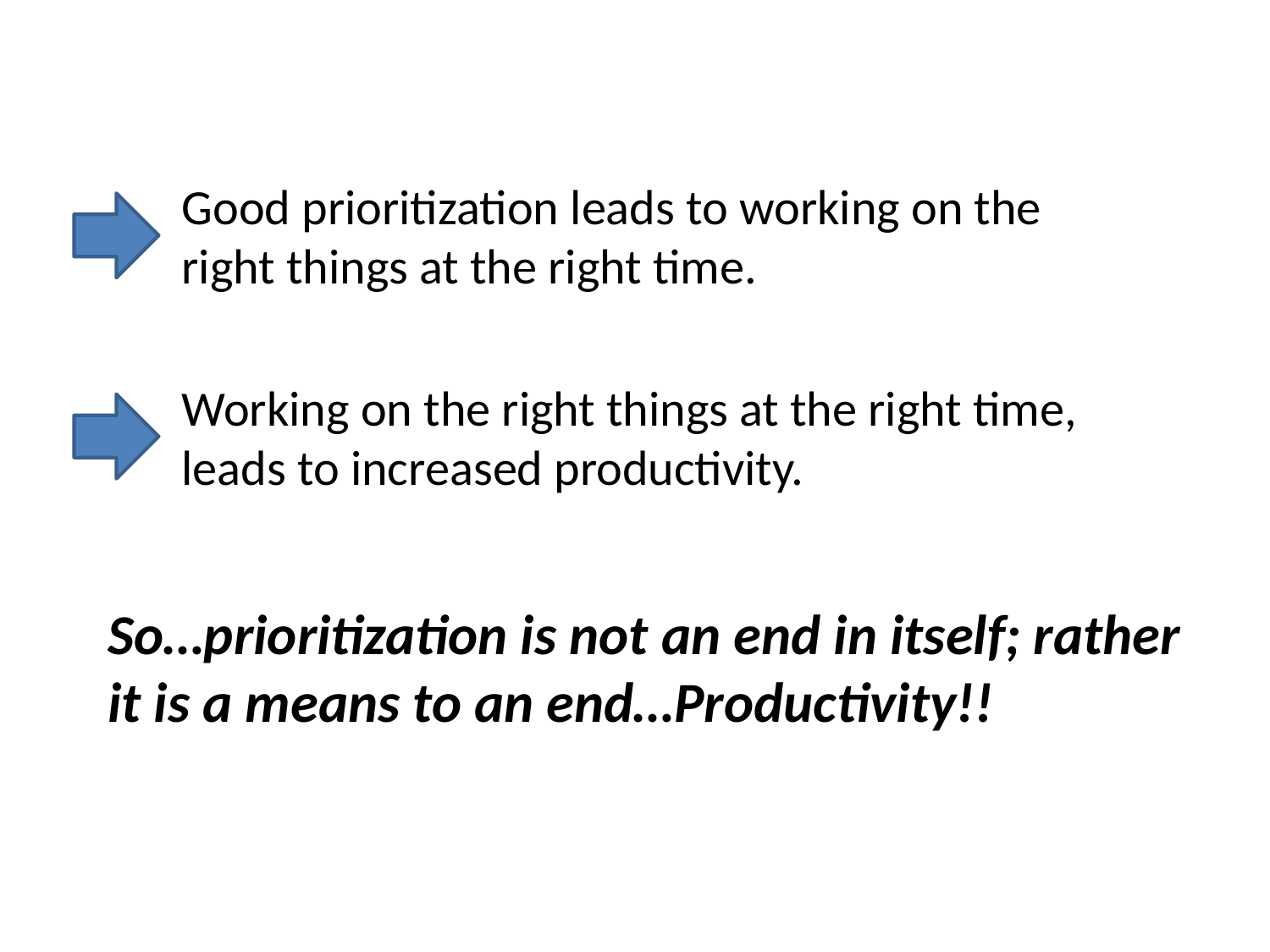

Good prioritization leads to working on the right things at the right time.

Working on the right things at the right time, leads to increased productivity.

So…prioritization is not an end in itself; rather it is a means to an end…Productivity!!